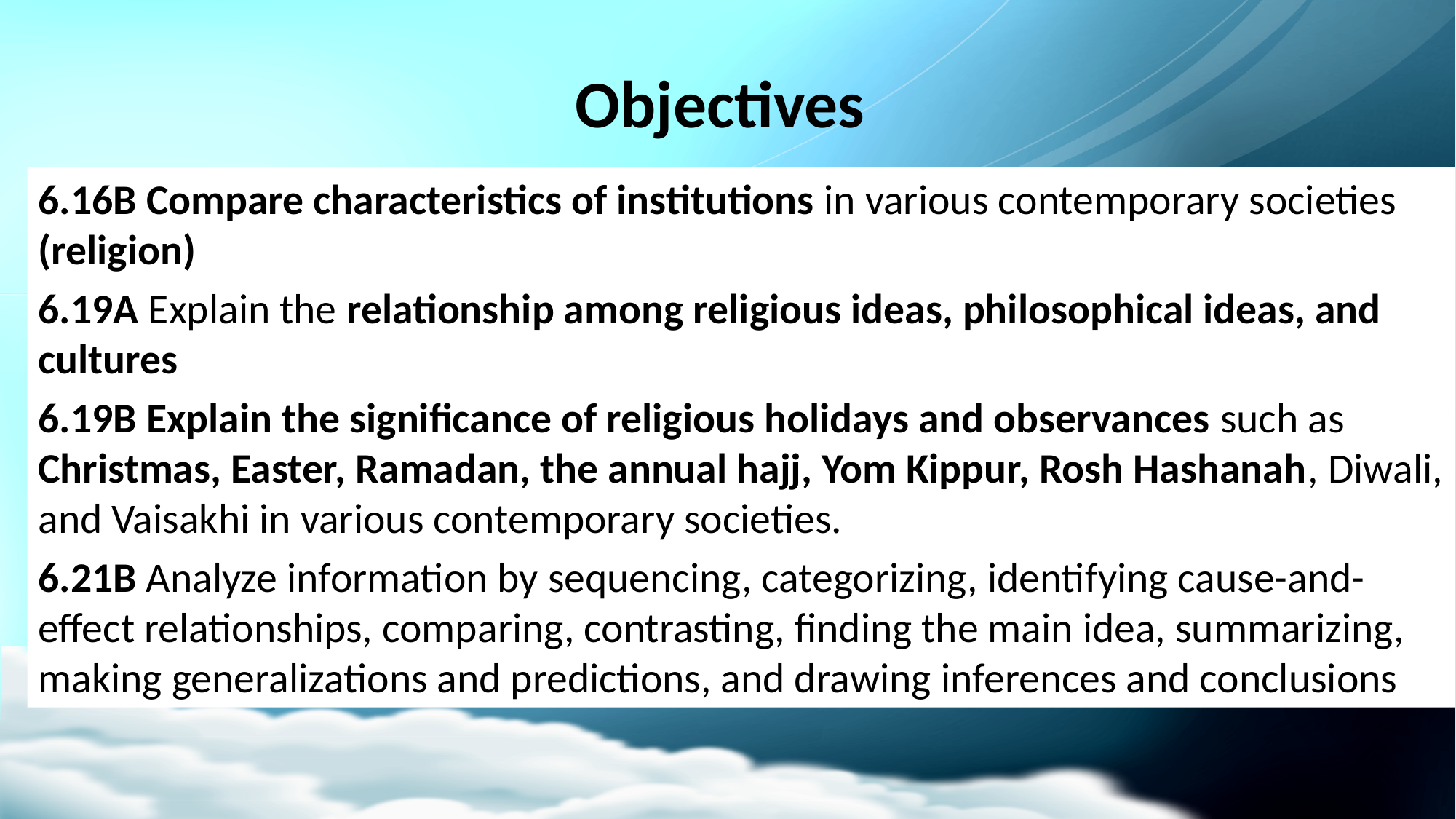

# Objectives
6.16B Compare characteristics of institutions in various contemporary societies (religion)
6.19A Explain the relationship among religious ideas, philosophical ideas, and cultures
6.19B Explain the significance of religious holidays and observances such as Christmas, Easter, Ramadan, the annual hajj, Yom Kippur, Rosh Hashanah, Diwali, and Vaisakhi in various contemporary societies.
6.21B Analyze information by sequencing, categorizing, identifying cause-and-effect relationships, comparing, contrasting, finding the main idea, summarizing, making generalizations and predictions, and drawing inferences and conclusions